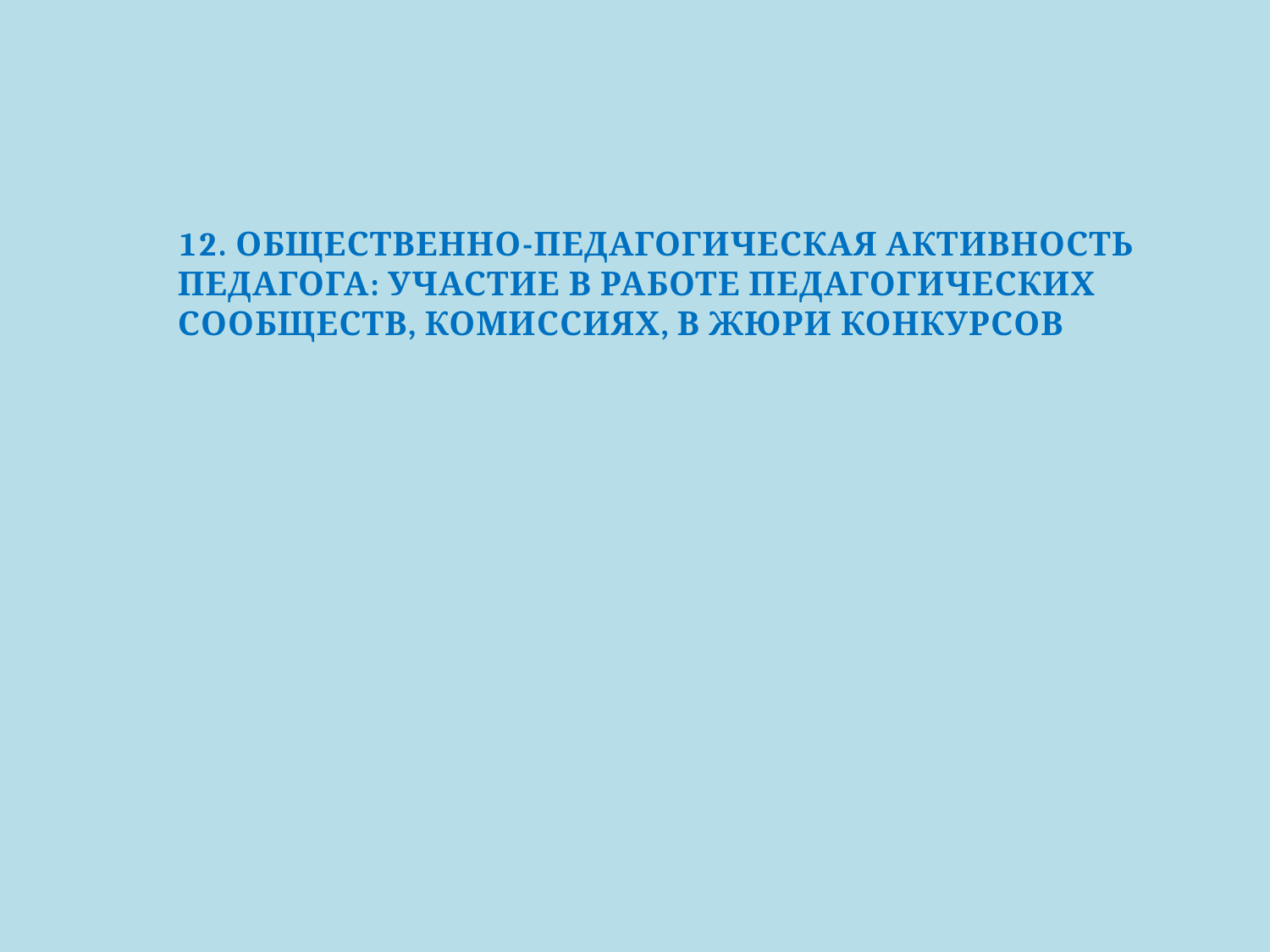

12. ОБЩЕСТВЕННО-ПЕДАГОГИЧЕСКАЯ АКТИВНОСТЬ ПЕДАГОГА: УЧАСТИЕ В РАБОТЕ ПЕДАГОГИЧЕСКИХ СООБЩЕСТВ, КОМИССИЯХ, В ЖЮРИ КОНКУРСОВ